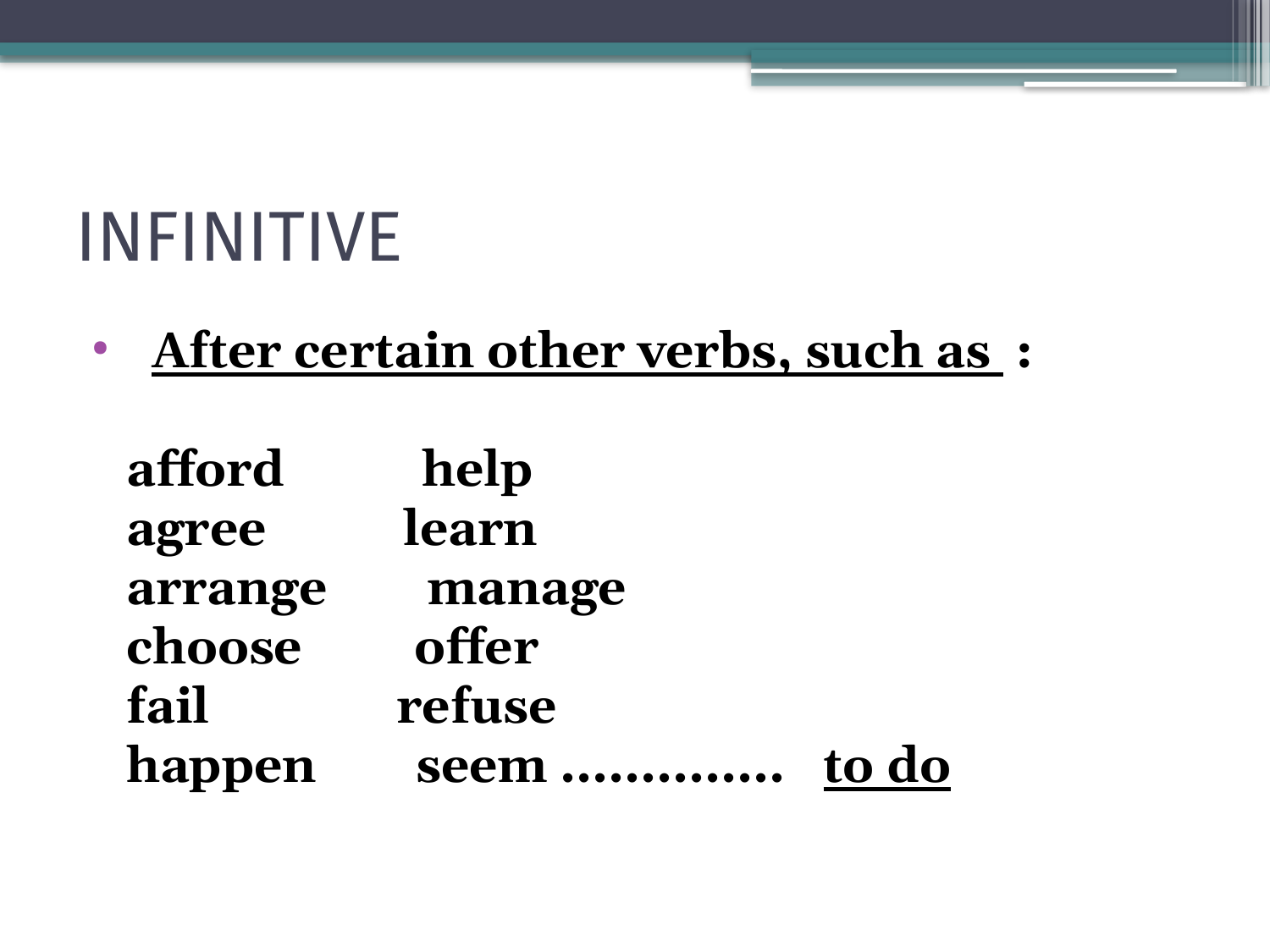

# INFINITIVE
  After certain other verbs, such as  :      
         
afford           help
agree           learn
arrange        manage
choose         offer
fail               refuse
happen        seem ..............   to do